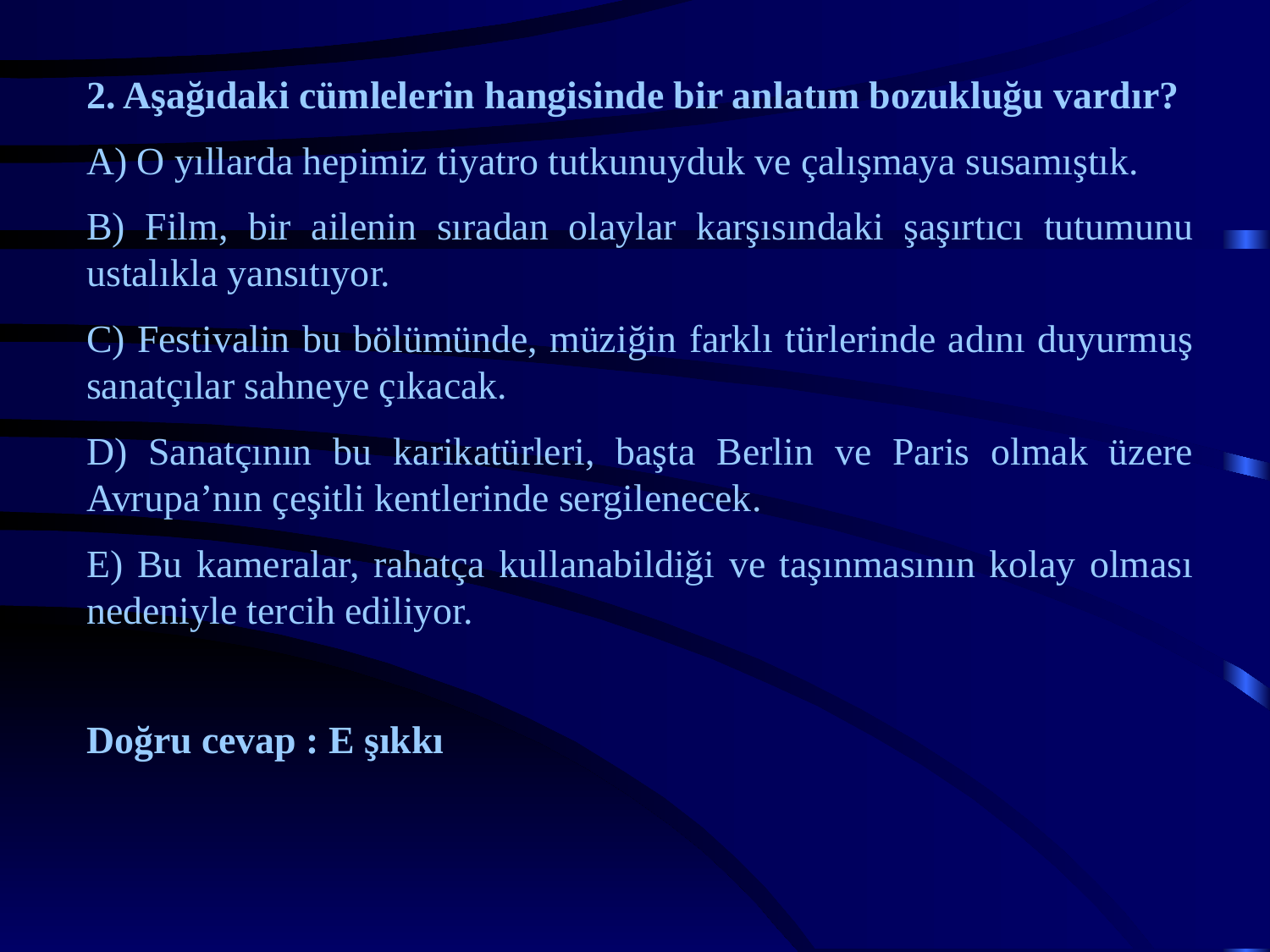

2. Aşağıdaki cümlelerin hangisinde bir anlatım bozukluğu vardır?
A) O yıllarda hepimiz tiyatro tutkunuyduk ve çalışmaya susamıştık.
B) Film, bir ailenin sıradan olaylar karşısındaki şaşırtıcı tutumunu ustalıkla yansıtıyor.
C) Festivalin bu bölümünde, müziğin farklı türlerinde adını duyurmuş sanatçılar sahneye çıkacak.
D) Sanatçının bu karikatürleri, başta Berlin ve Paris olmak üzere Avrupa’nın çeşitli kentlerinde sergilenecek.
E) Bu kameralar, rahatça kullanabildiği ve taşınmasının kolay olması nedeniyle tercih ediliyor.
Doğru cevap : E şıkkı